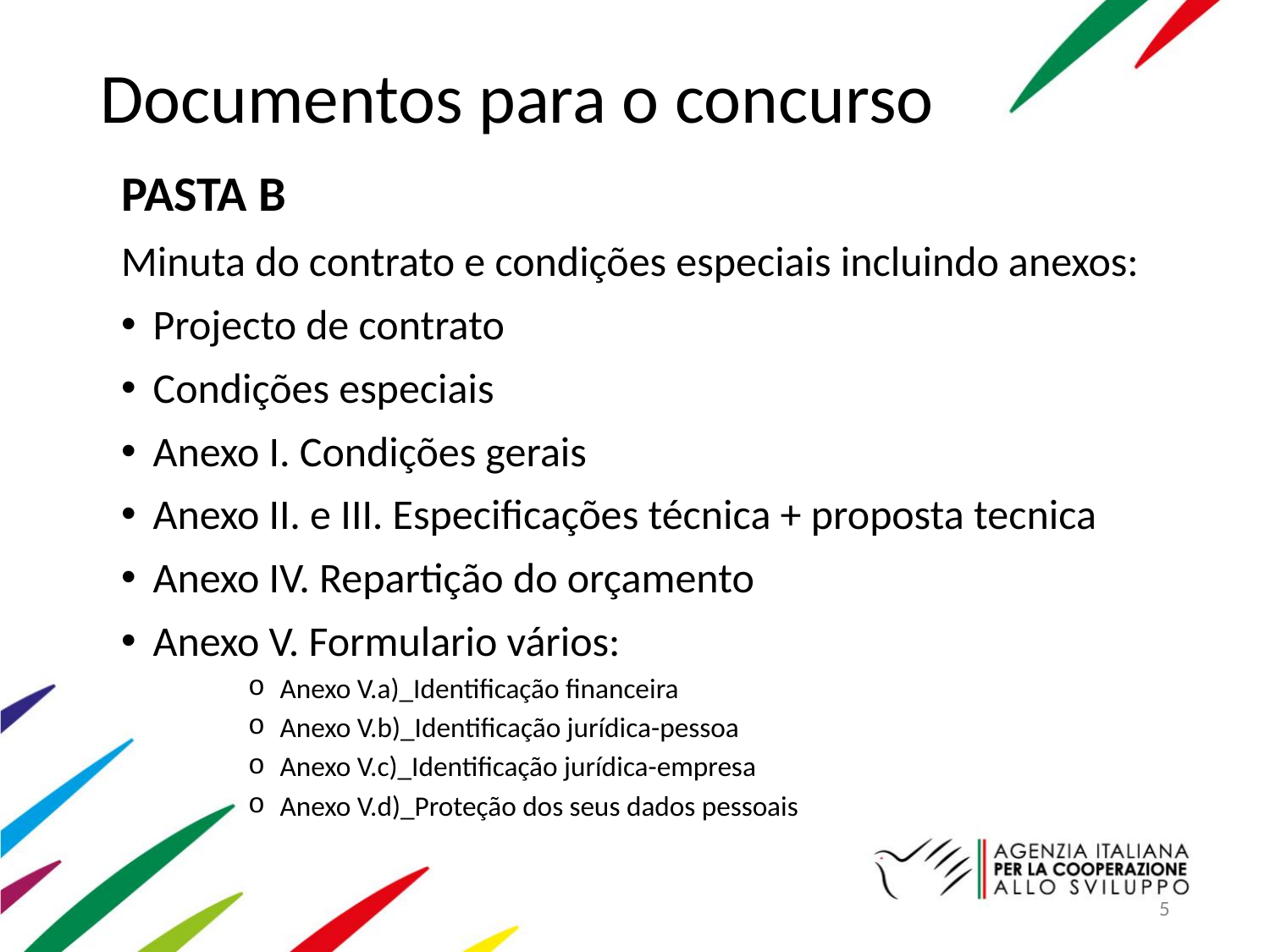

# Documentos para o concurso
PASTA B
Minuta do contrato e condições especiais incluindo anexos:
Projecto de contrato
Condições especiais
Anexo I. Condições gerais
Anexo II. e III. Especificações técnica + proposta tecnica
Anexo IV. Repartição do orçamento
Anexo V. Formulario vários:
Anexo V.a)_Identificação financeira
Anexo V.b)_Identificação jurídica-pessoa
Anexo V.c)_Identificação jurídica-empresa
Anexo V.d)_Proteção dos seus dados pessoais

5